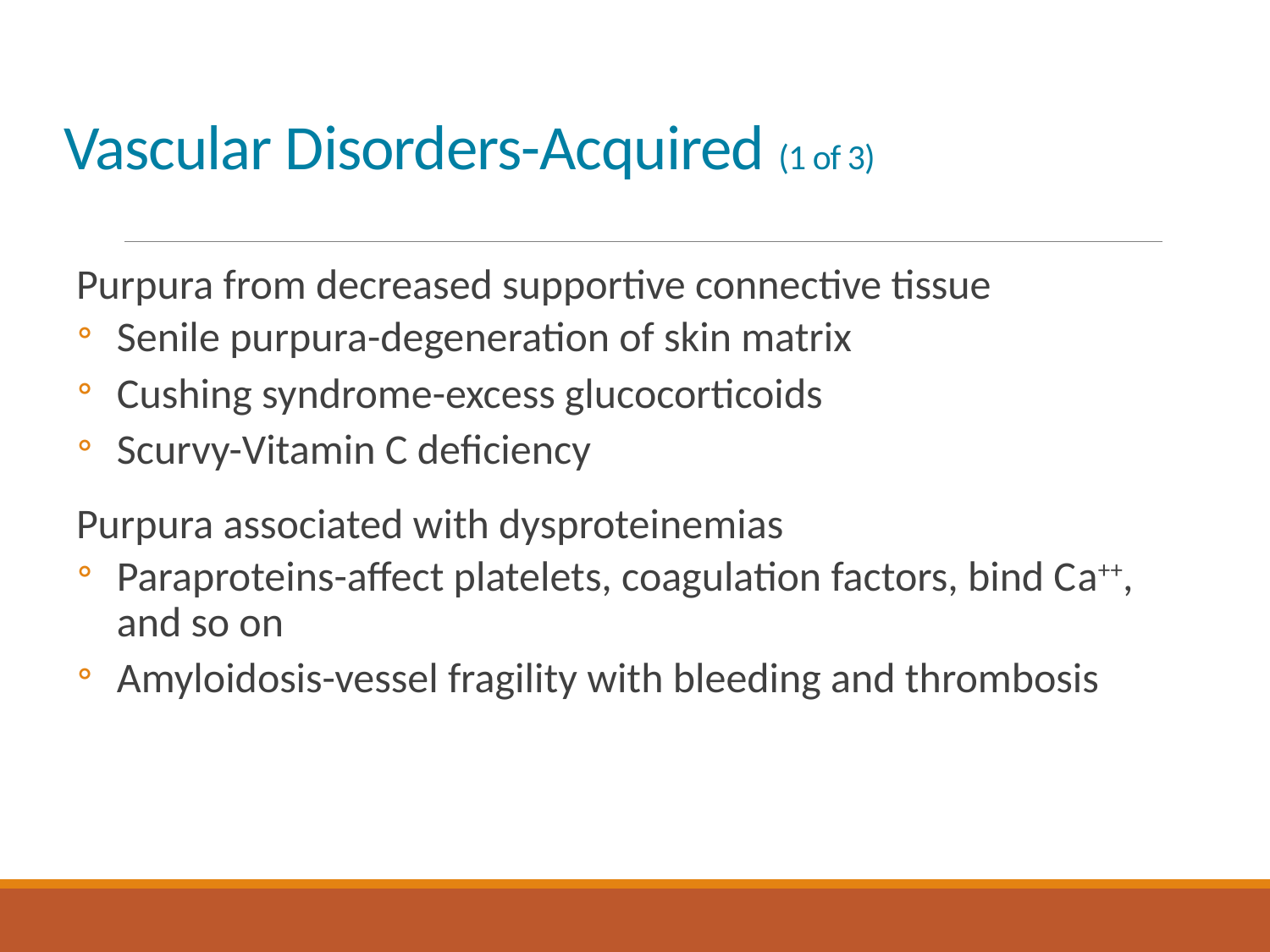

# Vascular Disorders-Acquired (1 of 3)
Purpura from decreased supportive connective tissue
Senile purpura-degeneration of skin matrix
Cushing syndrome-excess glucocorticoids
Scurvy-Vitamin C deficiency
Purpura associated with dysproteinemias
Paraproteins-affect platelets, coagulation factors, bind C a ++, and so on
Amyloidosis-vessel fragility with bleeding and thrombosis